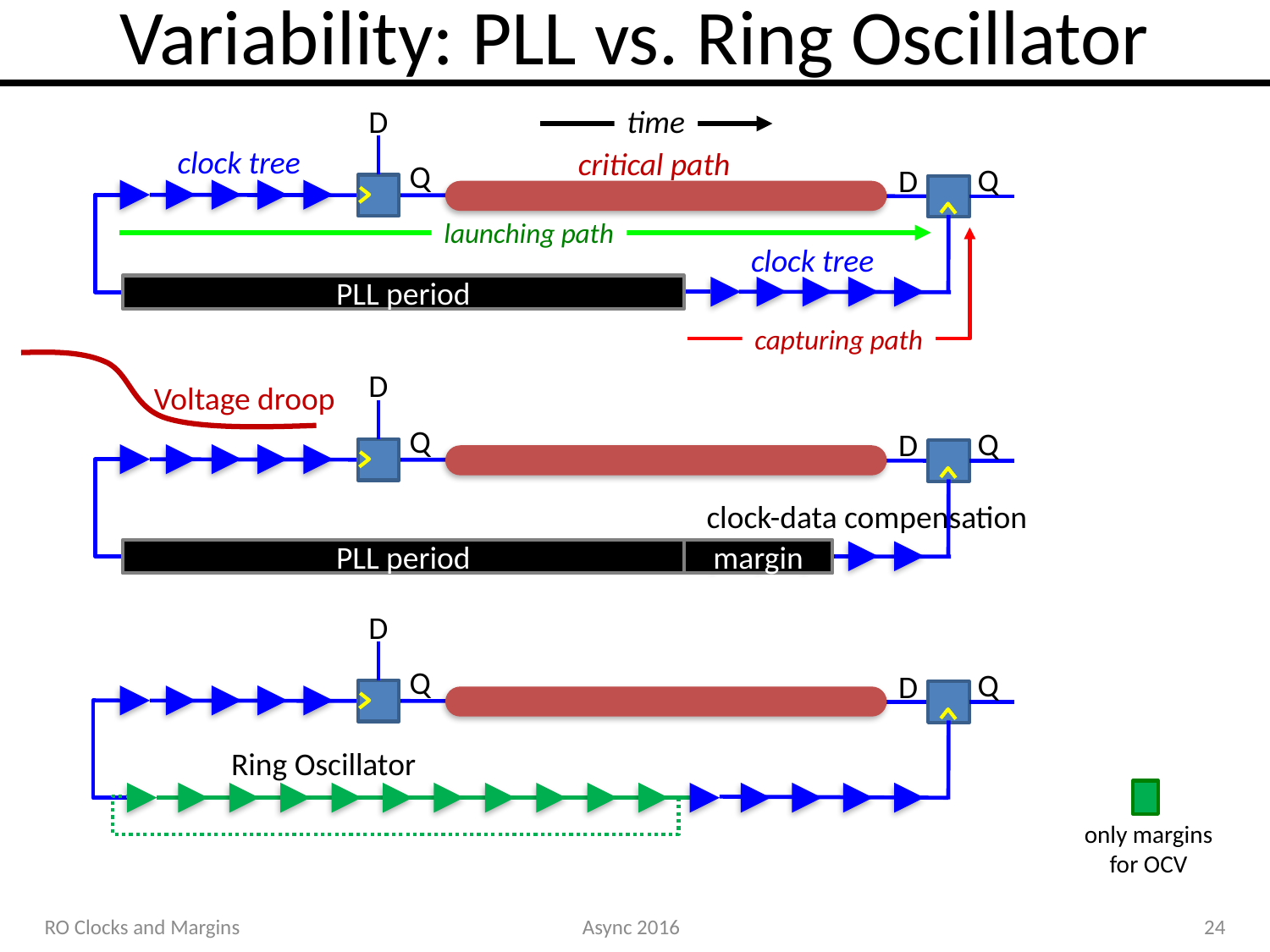

# Variability: PLL vs. Ring Oscillator
D
Q
Q
D

PLL period

time
clock tree
critical path
launching path
capturing path
clock tree

Voltage droop
D
Q
Q
D

clock-data compensation
margin
PLL period

D
Q
Q
D

Ring Oscillator

only margins
for OCV
RO Clocks and Margins
Async 2016
24